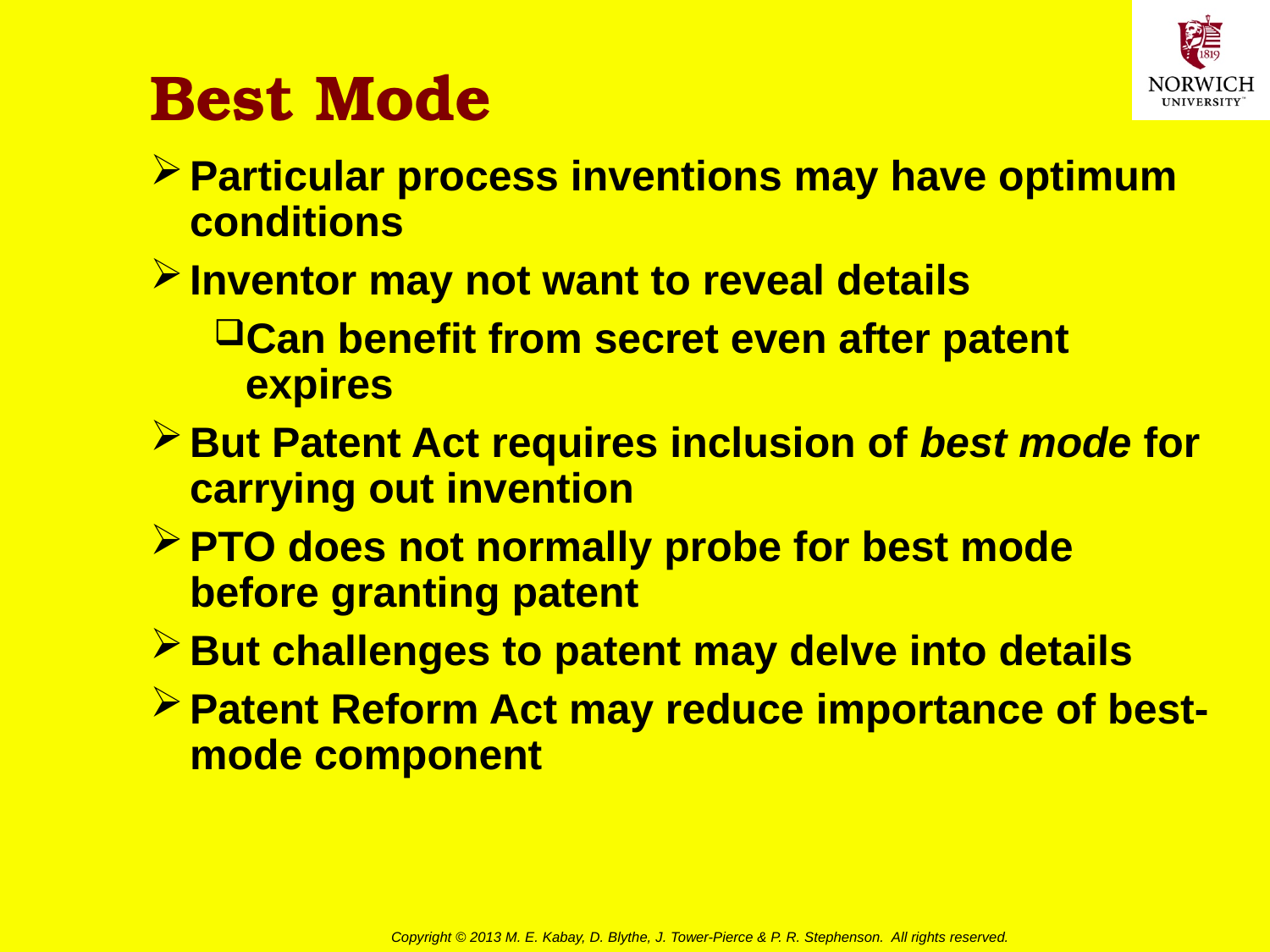

# Best Mode
Particular process inventions may have optimum conditions
Inventor may not want to reveal details
Can benefit from secret even after patent expires
But Patent Act requires inclusion of best mode for carrying out invention
PTO does not normally probe for best mode before granting patent
But challenges to patent may delve into details
Patent Reform Act may reduce importance of best-mode component